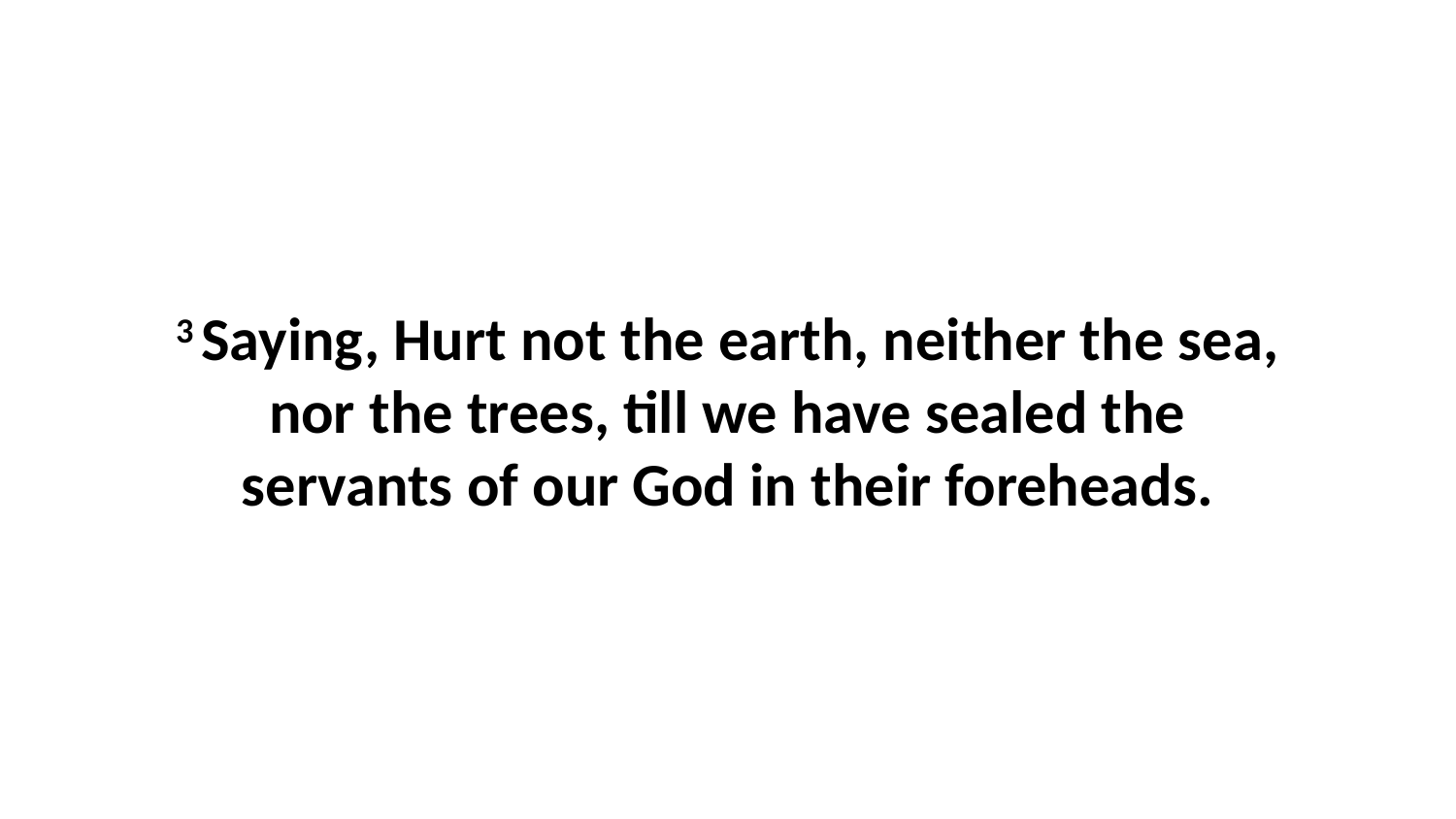

3 Saying, Hurt not the earth, neither the sea, nor the trees, till we have sealed the servants of our God in their foreheads.